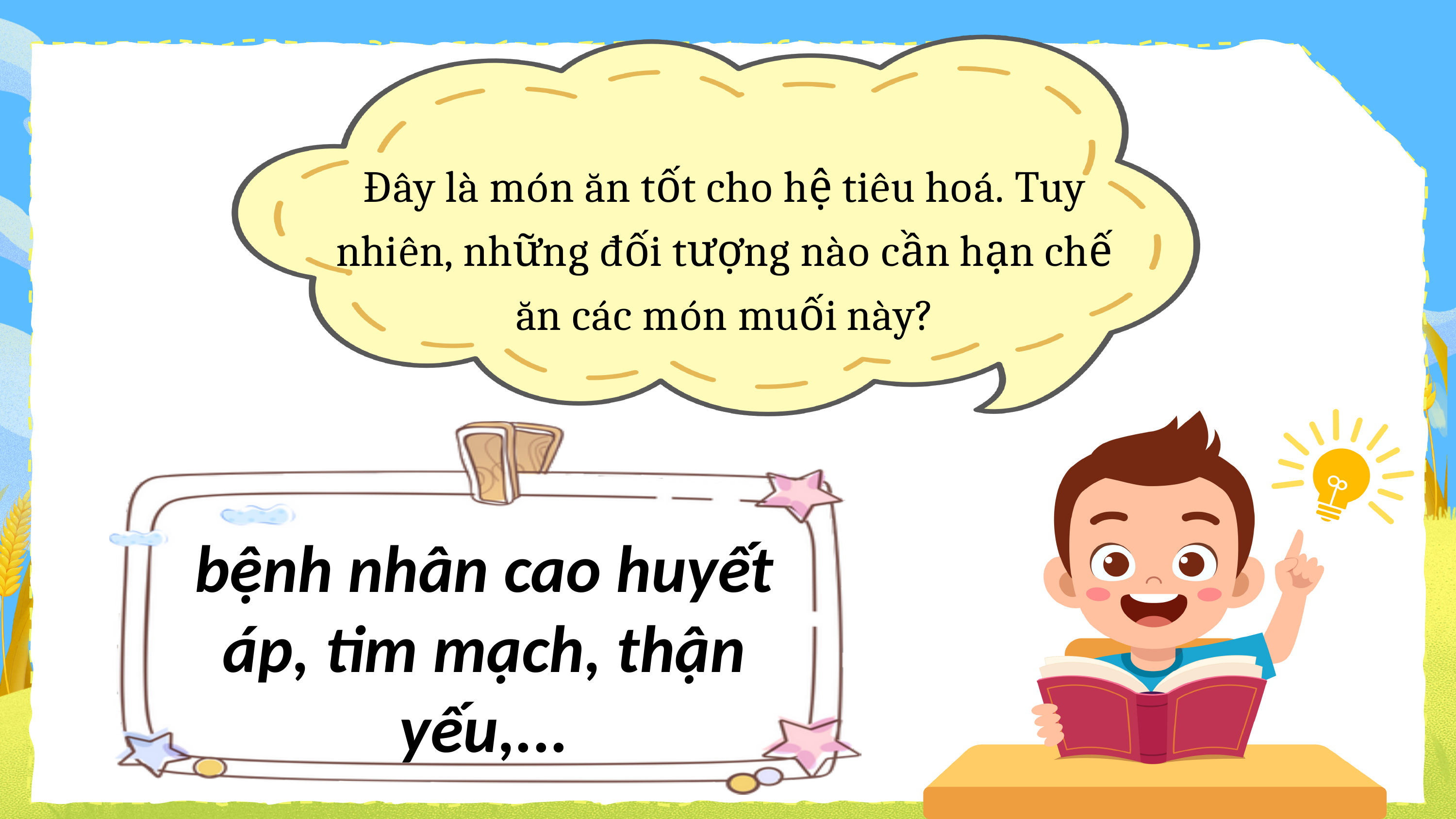

Đây là món ăn tốt cho hệ tiêu hoá. Tuy nhiên, những đối tượng nào cần hạn chế ăn các món muối này?

bệnh nhân cao huyết áp, tim mạch, thận yếu,...